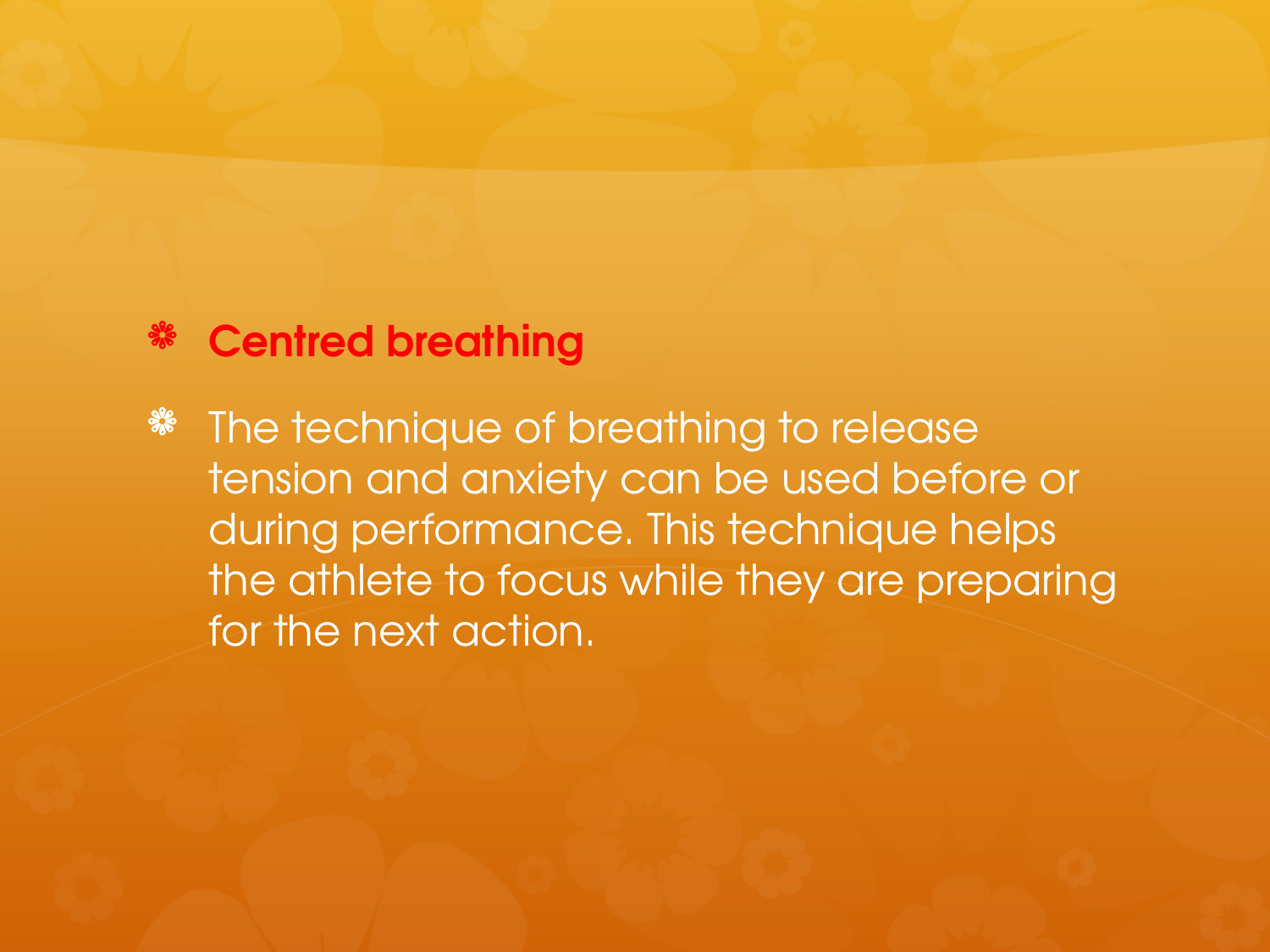

#

Centred breathing
The technique of breathing to release tension and anxiety can be used before or during performance. This technique helps the athlete to focus while they are preparing for the next action.